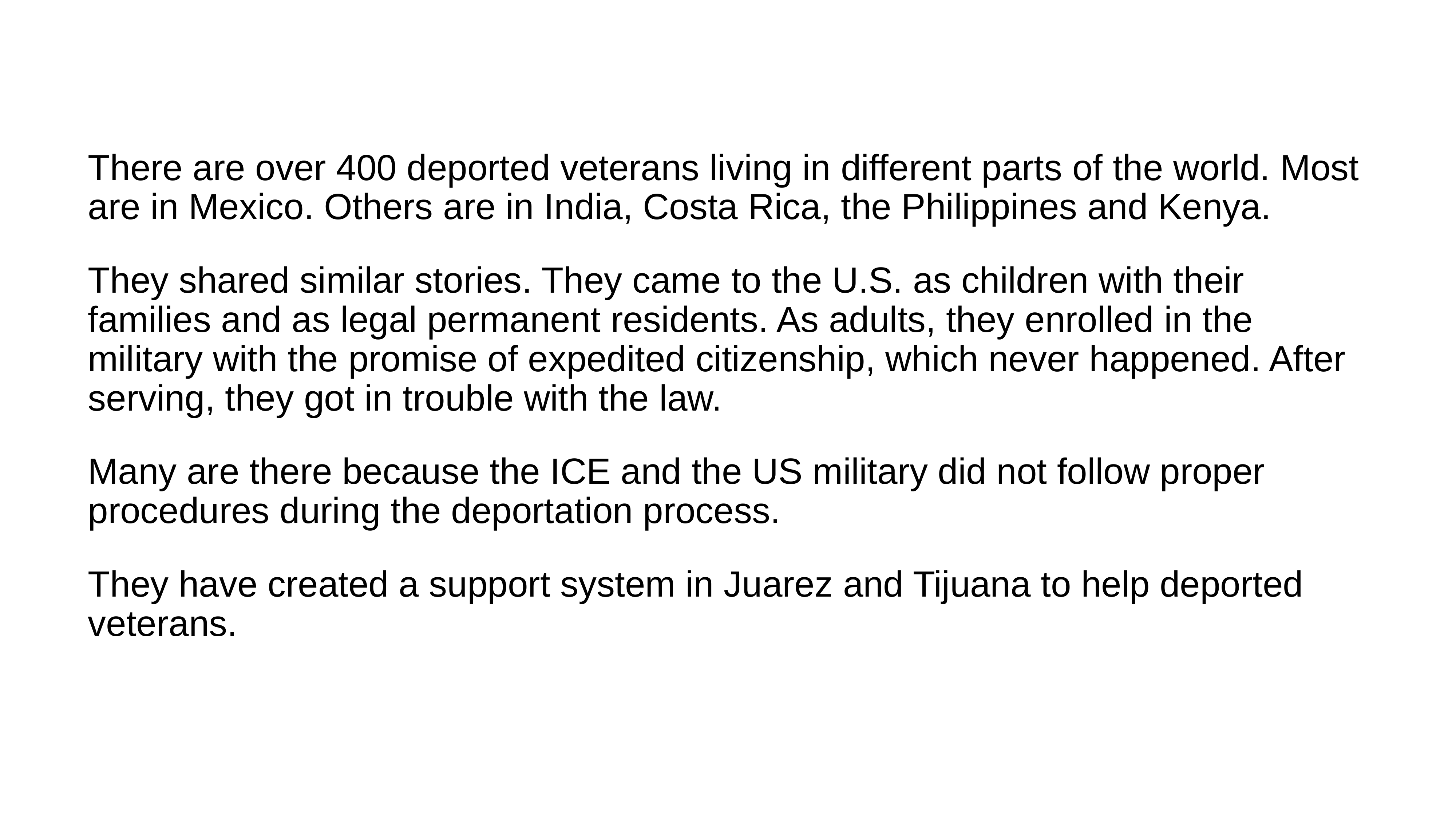

There are over 400 deported veterans living in different parts of the world. Most are in Mexico. Others are in India, Costa Rica, the Philippines and Kenya.
They shared similar stories. They came to the U.S. as children with their families and as legal permanent residents. As adults, they enrolled in the military with the promise of expedited citizenship, which never happened. After serving, they got in trouble with the law.
Many are there because the ICE and the US military did not follow proper procedures during the deportation process.
They have created a support system in Juarez and Tijuana to help deported veterans.